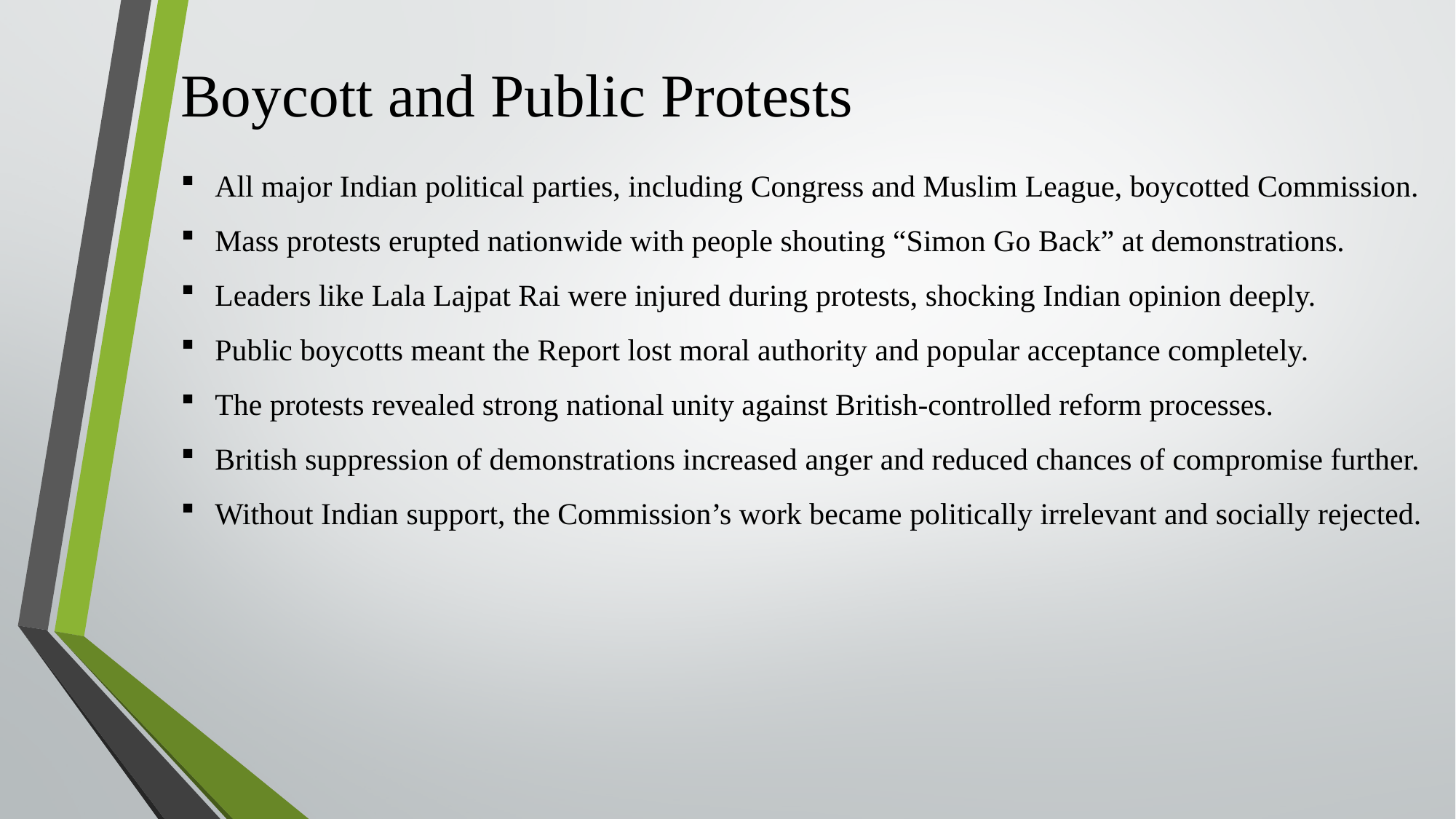

# Boycott and Public Protests
All major Indian political parties, including Congress and Muslim League, boycotted Commission.
Mass protests erupted nationwide with people shouting “Simon Go Back” at demonstrations.
Leaders like Lala Lajpat Rai were injured during protests, shocking Indian opinion deeply.
Public boycotts meant the Report lost moral authority and popular acceptance completely.
The protests revealed strong national unity against British-controlled reform processes.
British suppression of demonstrations increased anger and reduced chances of compromise further.
Without Indian support, the Commission’s work became politically irrelevant and socially rejected.